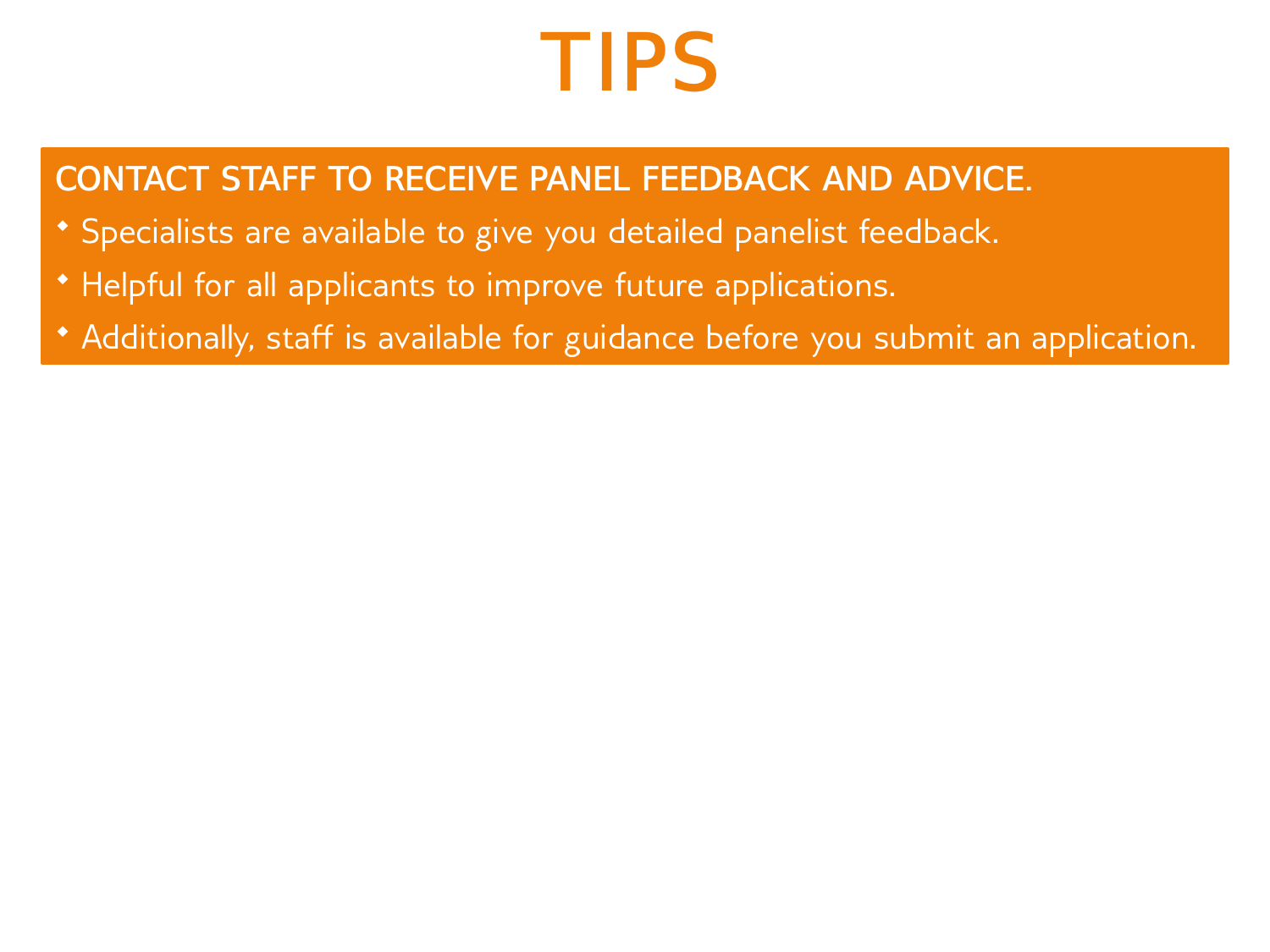

Tips
contact staff to receive panel feedback and advice.
 Specialists are available to give you detailed panelist feedback.
 Helpful for all applicants to improve future applications.
 Additionally, staff is available for guidance before you submit an application.